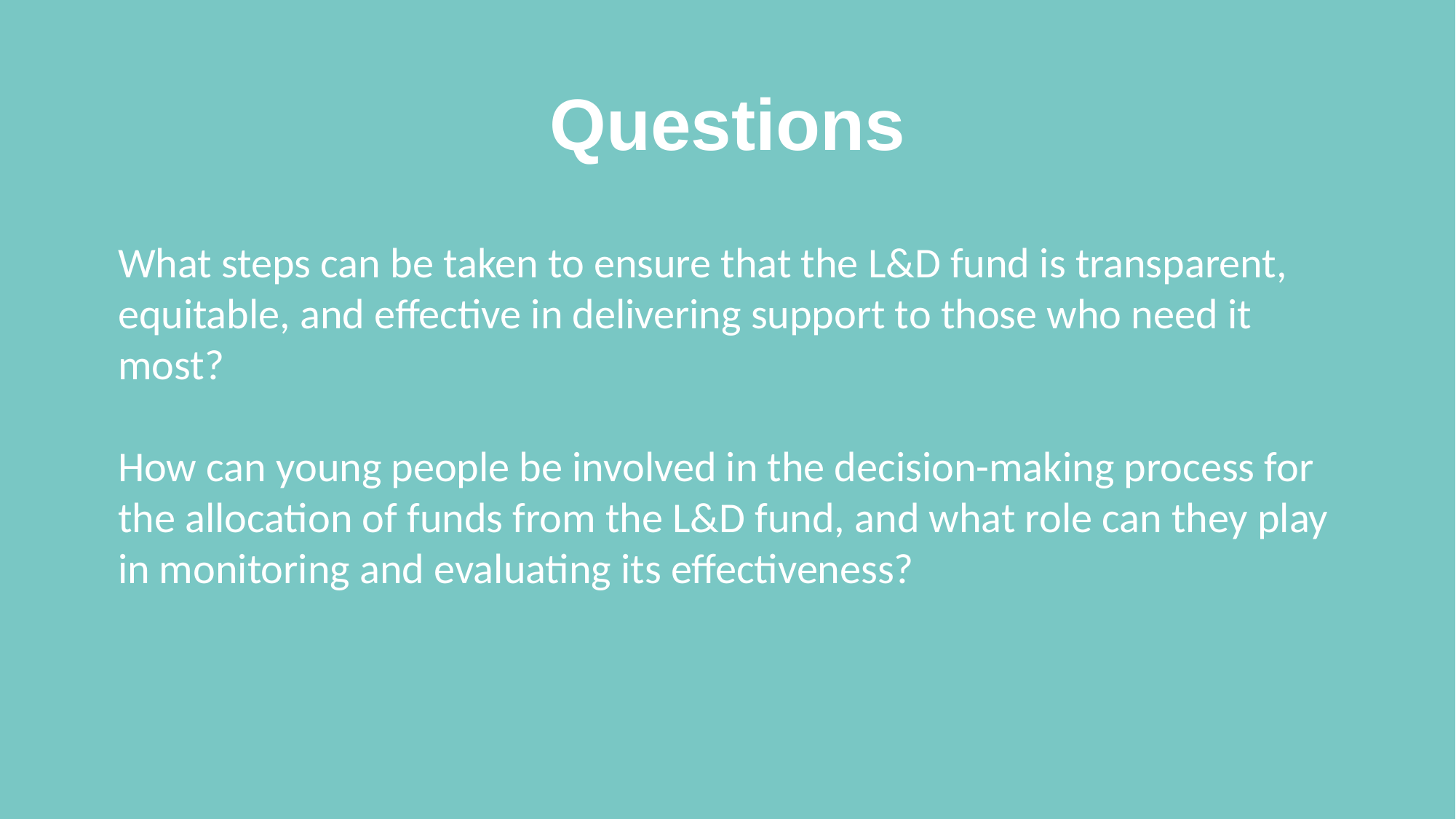

Questions

What steps can be taken to ensure that the L&D fund is transparent, equitable, and effective in delivering support to those who need it most?

How can young people be involved in the decision-making process for the allocation of funds from the L&D fund, and what role can they play in monitoring and evaluating its effectiveness?